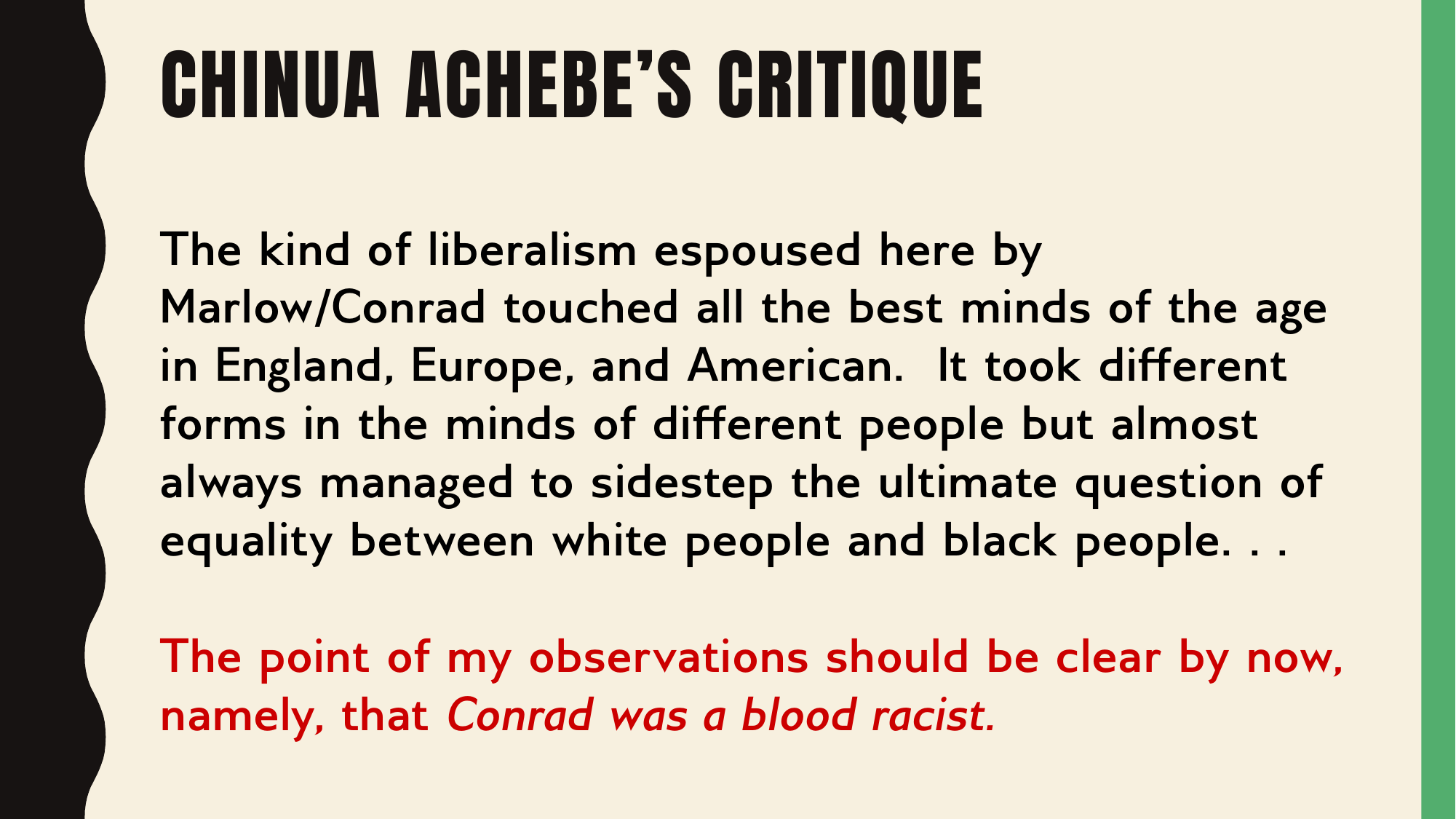

# Chinua Achebe’s Critique

The kind of liberalism espoused here by Marlow/Conrad touched all the best minds of the age in England, Europe, and American.  It took different forms in the minds of different people but almost always managed to sidestep the ultimate question of equality between white people and black people. . .

The point of my observations should be clear by now, namely, that Conrad was a blood racist.